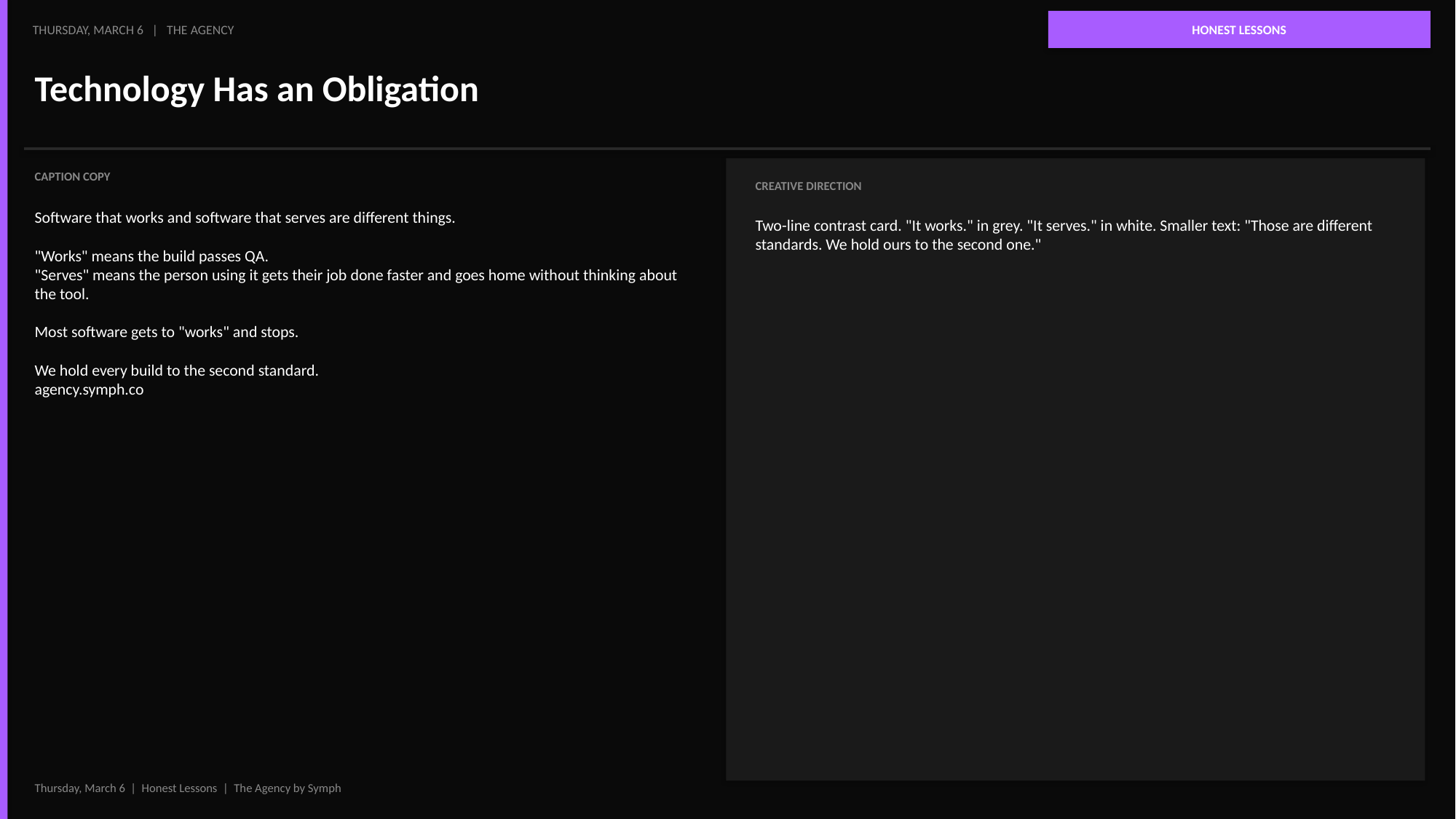

HONEST LESSONS
THURSDAY, MARCH 6   |   THE AGENCY
Technology Has an Obligation

CAPTION COPY
CREATIVE DIRECTION
Software that works and software that serves are different things.

"Works" means the build passes QA.
"Serves" means the person using it gets their job done faster and goes home without thinking about the tool.

Most software gets to "works" and stops.

We hold every build to the second standard.
agency.symph.co
Two-line contrast card. "It works." in grey. "It serves." in white. Smaller text: "Those are different standards. We hold ours to the second one."
Thursday, March 6  |  Honest Lessons  |  The Agency by Symph